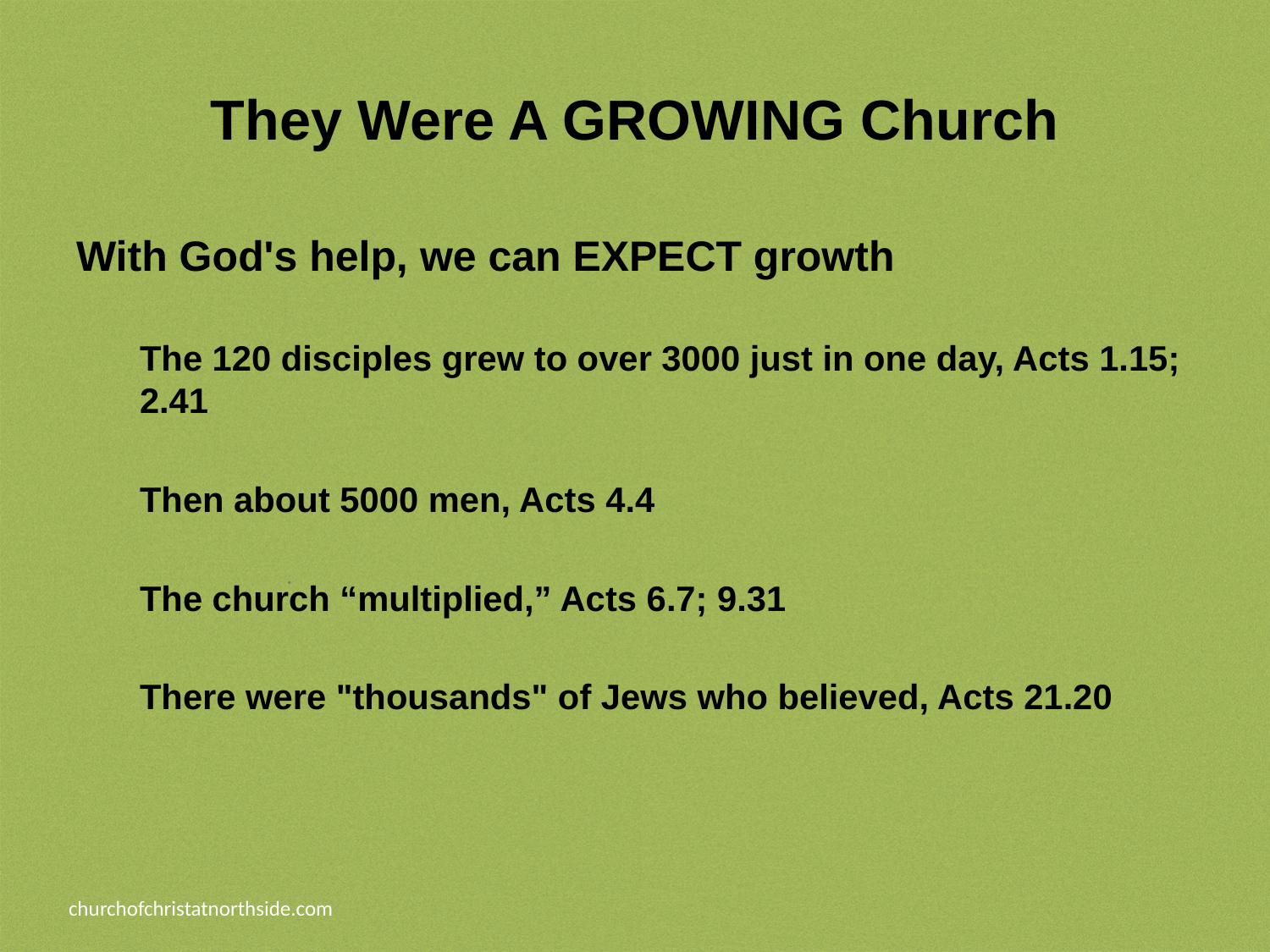

# They Were A GROWING Church
With God's help, we can EXPECT growth

The 120 disciples grew to over 3000 just in one day, Acts 1.15; 2.41

Then about 5000 men, Acts 4.4

The church “multiplied,” Acts 6.7; 9.31

There were "thousands" of Jews who believed, Acts 21.20
churchofchristatnorthside.com